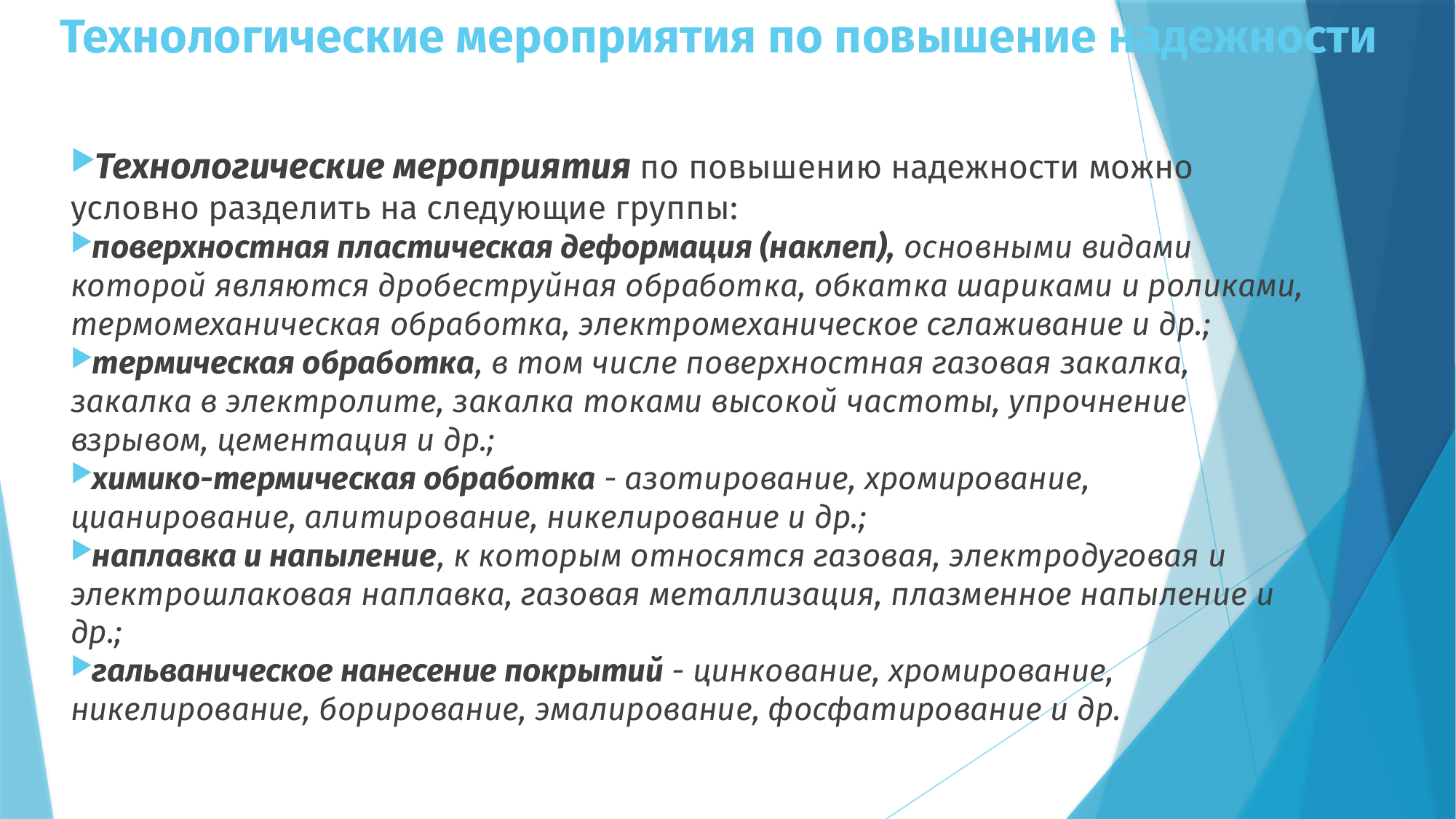

# Технологические мероприятия по повышение надежности
Технологические мероприятия по повышению надежности можно условно разделить на следующие группы:
поверхностная пластическая деформация (наклеп), основными видами которой являются дробеструйная обработка, обкатка шариками и роликами, термомеханическая обработка, электромеханическое сглаживание и др.;
термическая обработка, в том числе поверхностная газовая закалка, закалка в электролите, закалка токами высокой частоты, упрочнение взрывом, цементация и др.;
химико-термическая обработка - азотирование, хромирование, цианирование, алитирование, никелирование и др.;
наплавка и напыление, к которым относятся газовая, электродуговая и электрошлаковая наплавка, газовая металлизация, плазменное напыление и др.;
гальваническое нанесение покрытий - цинкование, хромирование, никелирование, борирование, эмалирование, фосфатирование и др.